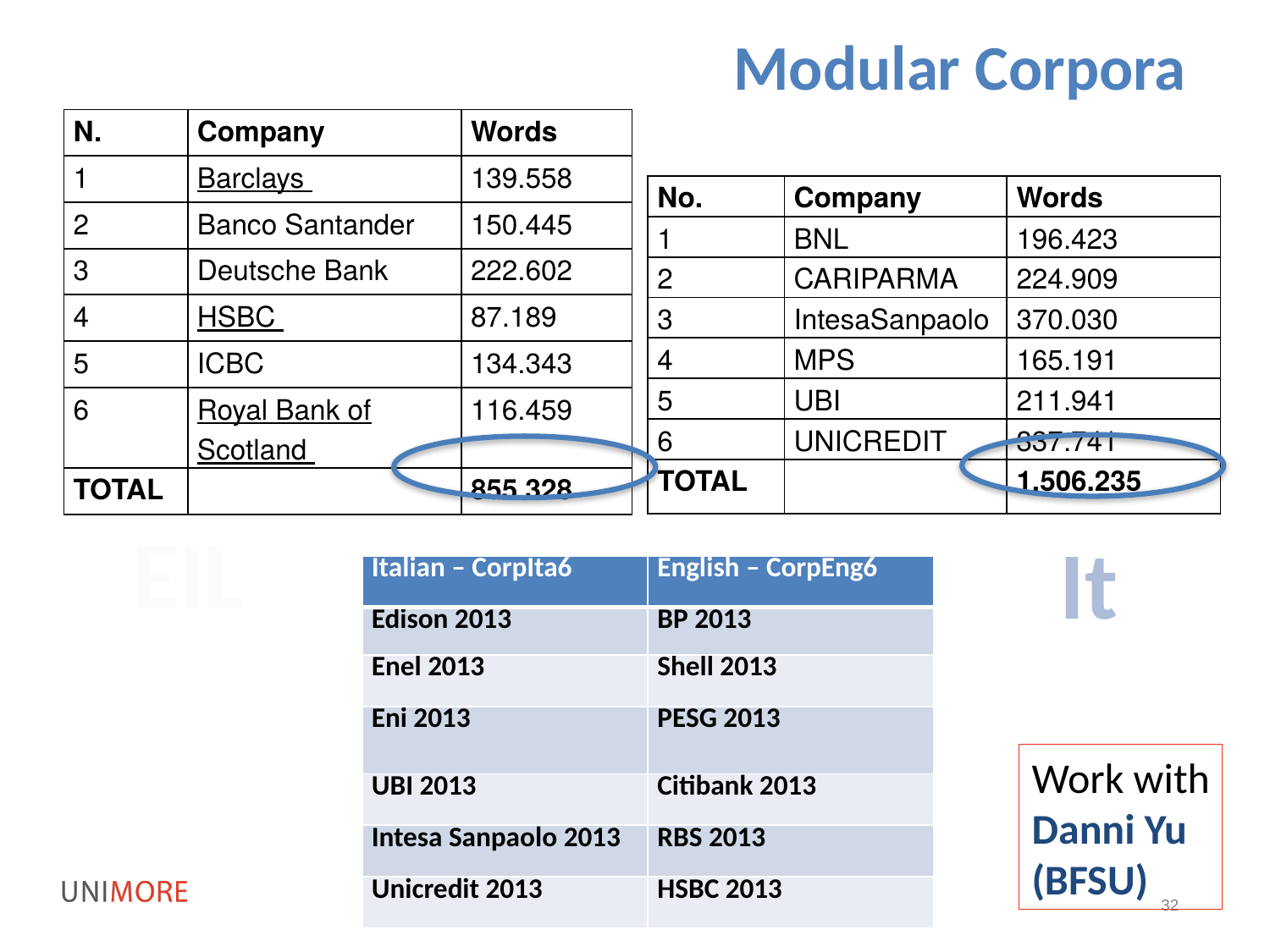

Modular Corpora
| N. | Company | Words |
| --- | --- | --- |
| 1 | Barclays | 139.558 |
| 2 | Banco Santander | 150.445 |
| 3 | Deutsche Bank | 222.602 |
| 4 | HSBC | 87.189 |
| 5 | ICBC | 134.343 |
| 6 | Royal Bank of Scotland | 116.459 |
| TOTAL |  | 855.328 |
| No. | Company | Words |
| --- | --- | --- |
| 1 | BNL | 196.423 |
| 2 | CARIPARMA | 224.909 |
| 3 | IntesaSanpaolo | 370.030 |
| 4 | MPS | 165.191 |
| 5 | UBI | 211.941 |
| 6 | UNICREDIT | 337.741 |
| TOTAL |  | 1.506.235 |

EIL
It
| Italian – CorpIta6 | English – CorpEng6 |
| --- | --- |
| Edison 2013 | BP 2013 |
| Enel 2013 | Shell 2013 |
| Eni 2013 | PESG 2013 |
| UBI 2013 | Citibank 2013 |
| Intesa Sanpaolo 2013 | RBS 2013 |
| Unicredit 2013 | HSBC 2013 |

Work with
Danni Yu
(BFSU)
32